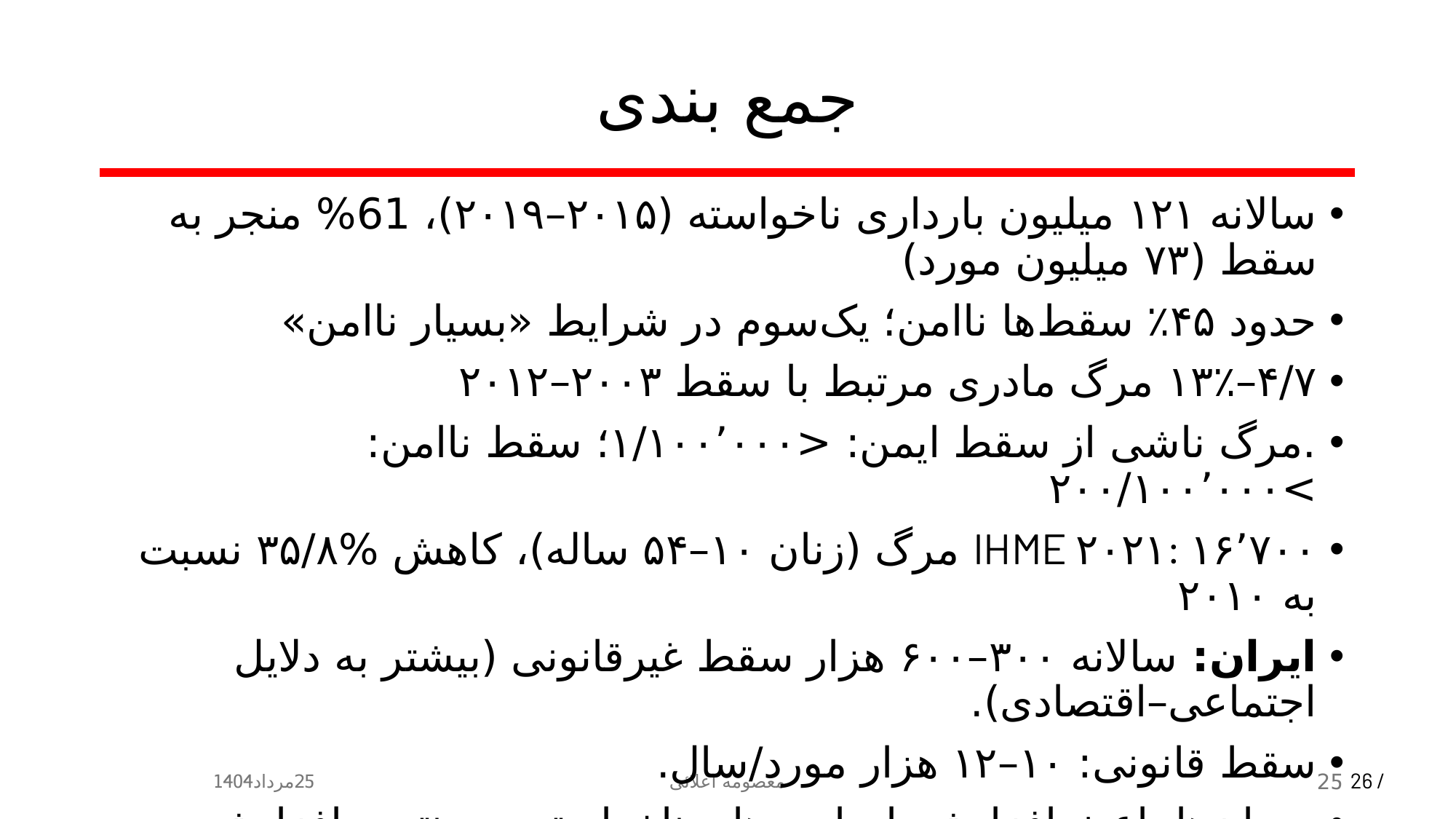

# جمع بندی
سالانه ۱۲۱ میلیون بارداری ناخواسته (۲۰۱۵–۲۰۱۹)، 61% منجر به سقط (۷۳ میلیون مورد)
حدود ۴۵٪ سقط‌ها ناامن؛ یک‌سوم در شرایط «بسیار ناامن»
۴/۷–۱۳٪ مرگ مادری مرتبط با سقط ۲۰۰۳–۲۰۱۲
.مرگ ناشی از سقط ایمن: <۱/۱۰۰٬۰۰۰؛ سقط ناامن: >۲۰۰/۱۰۰٬۰۰۰
IHME ۲۰۲۱: ۱۶٬۷۰۰ مرگ (زنان ۱۰–۵۴ ساله)، کاهش %۳۵/۸ نسبت به ۲۰۱۰
ایران: سالانه ۳۰۰–۶۰۰ هزار سقط غیرقانونی (بیشتر به دلایل اجتماعی–اقتصادی).
سقط قانونی: ۱۰–۱۲ هزار مورد/سال.
بحران‌ها باعث افزایش بارداری های ناخواسته و درنتیجه افزایش سقط میشوند.
25مرداد1404
معصومه اعلائی
25